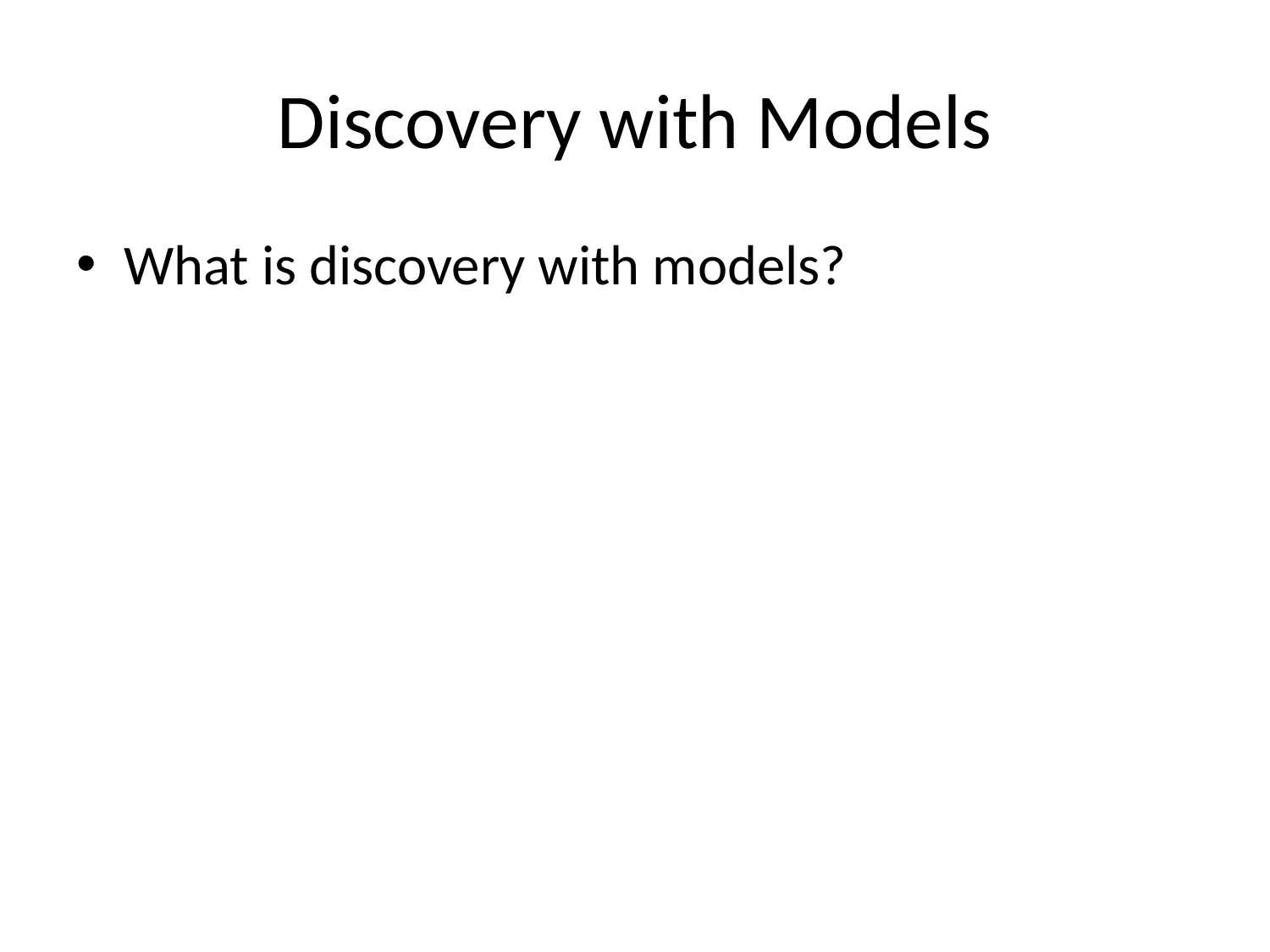

# Discovery with Models
What is discovery with models?